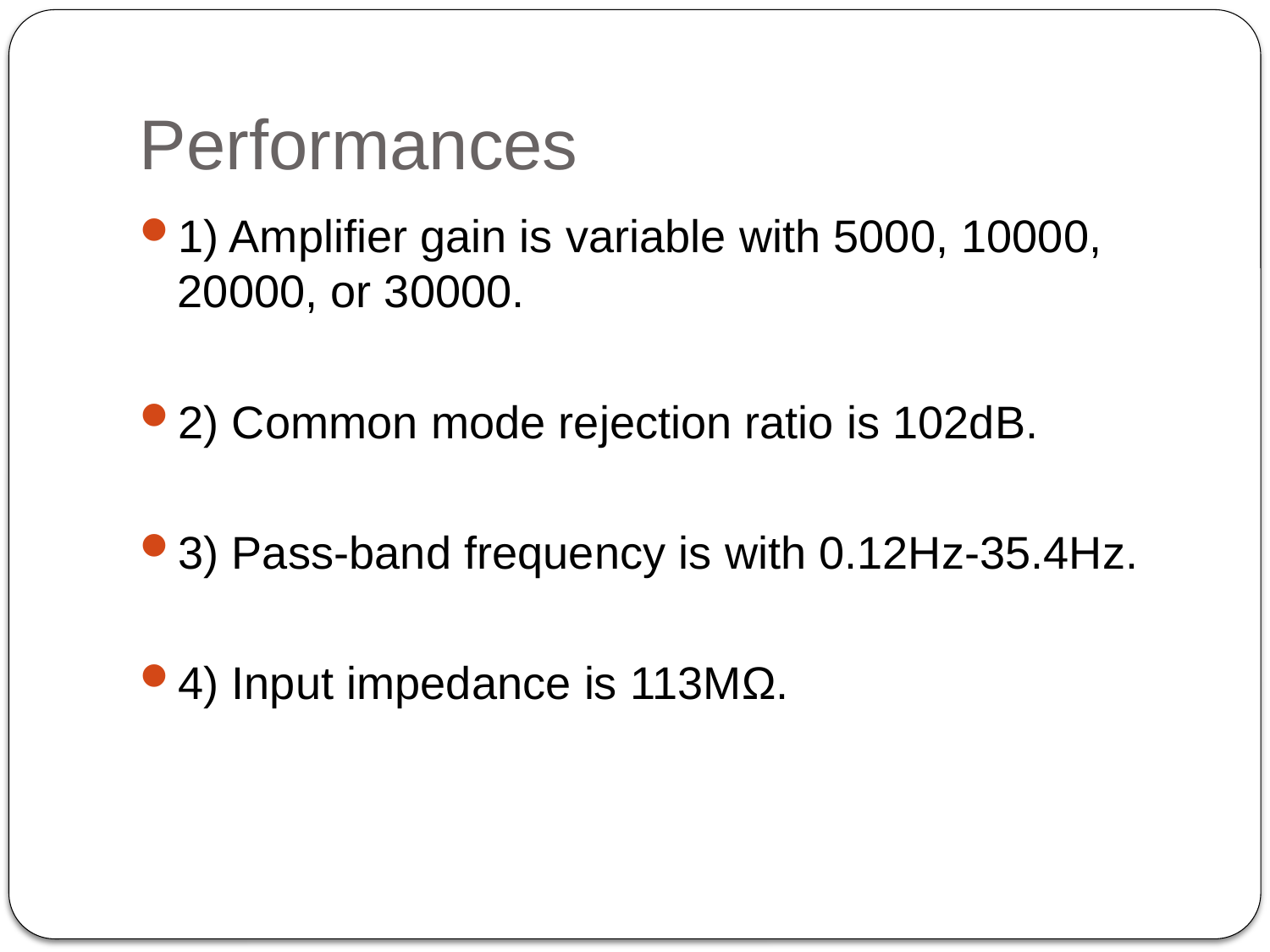

# Performances
1) Amplifier gain is variable with 5000, 10000, 20000, or 30000.

2) Common mode rejection ratio is 102dB.

3) Pass-band frequency is with 0.12Hz-35.4Hz.

4) Input impedance is 113MΩ.